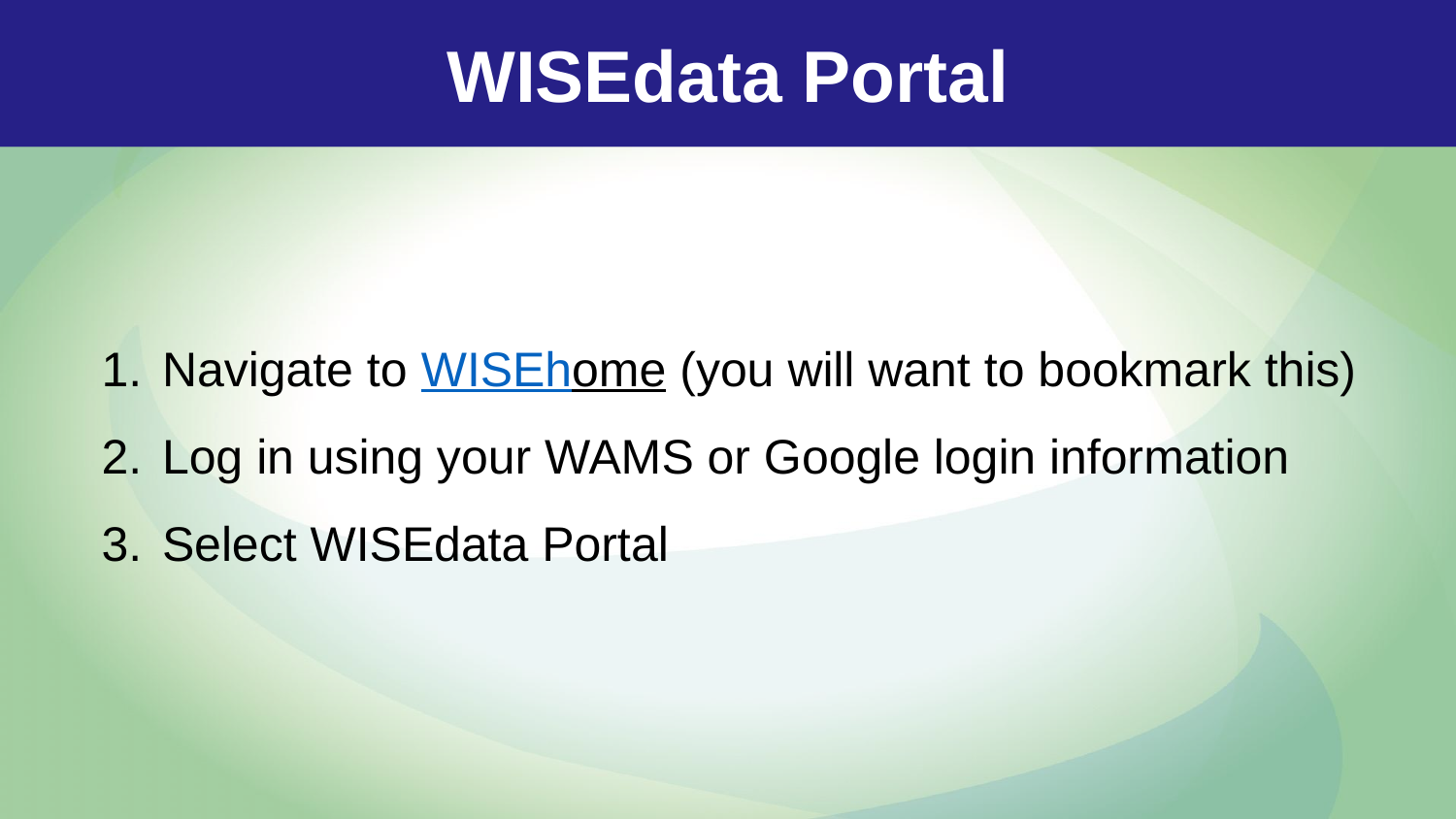

WISEdata Portal
Navigate to WISEhome (you will want to bookmark this)
Log in using your WAMS or Google login information
Select WISEdata Portal